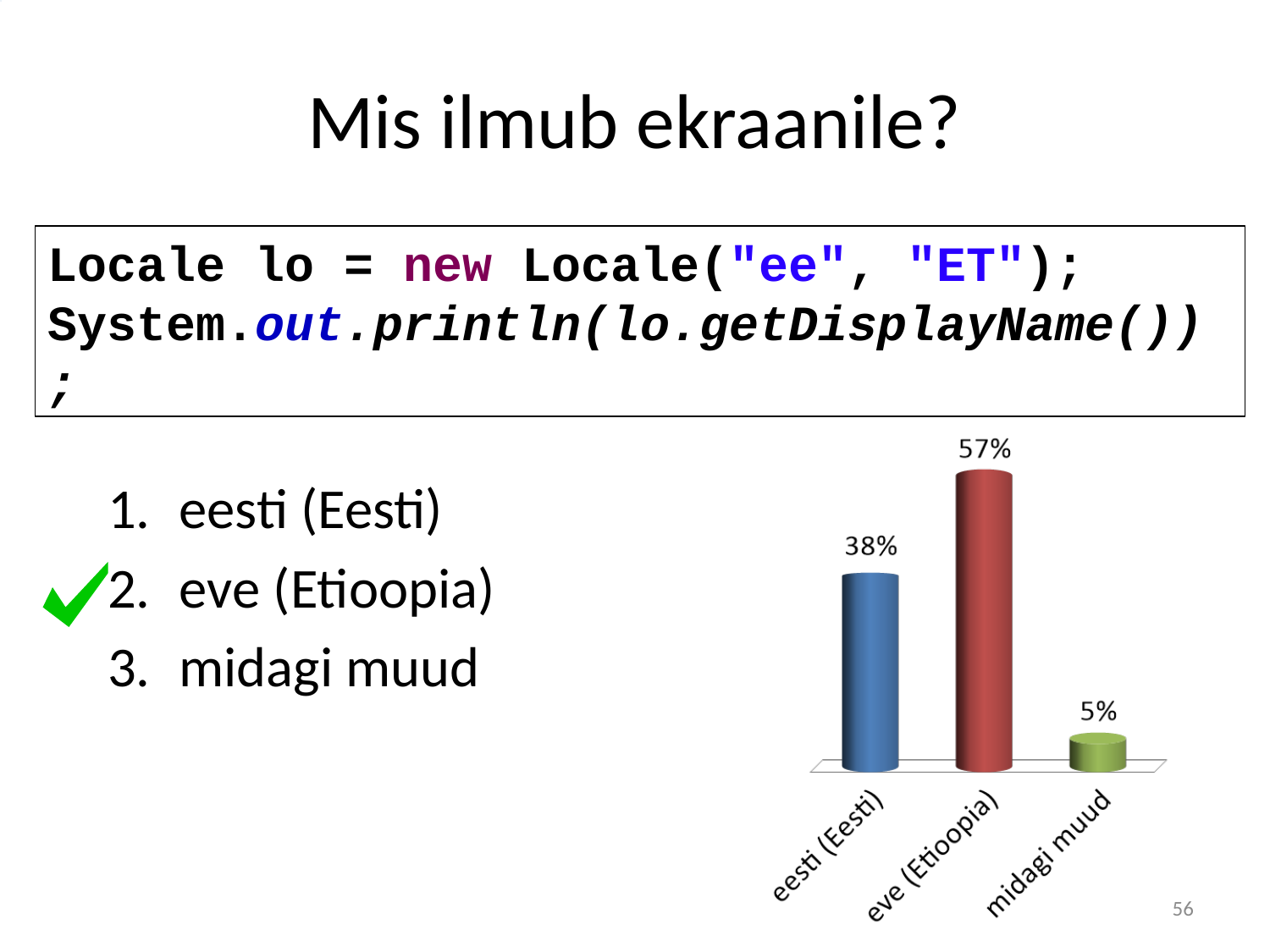

# Mis ilmub ekraanile?
Locale lo = new Locale("ee", "ET");
System.out.println(lo.getDisplayName());

eesti (Eesti)
eve (Etioopia)
midagi muud

56